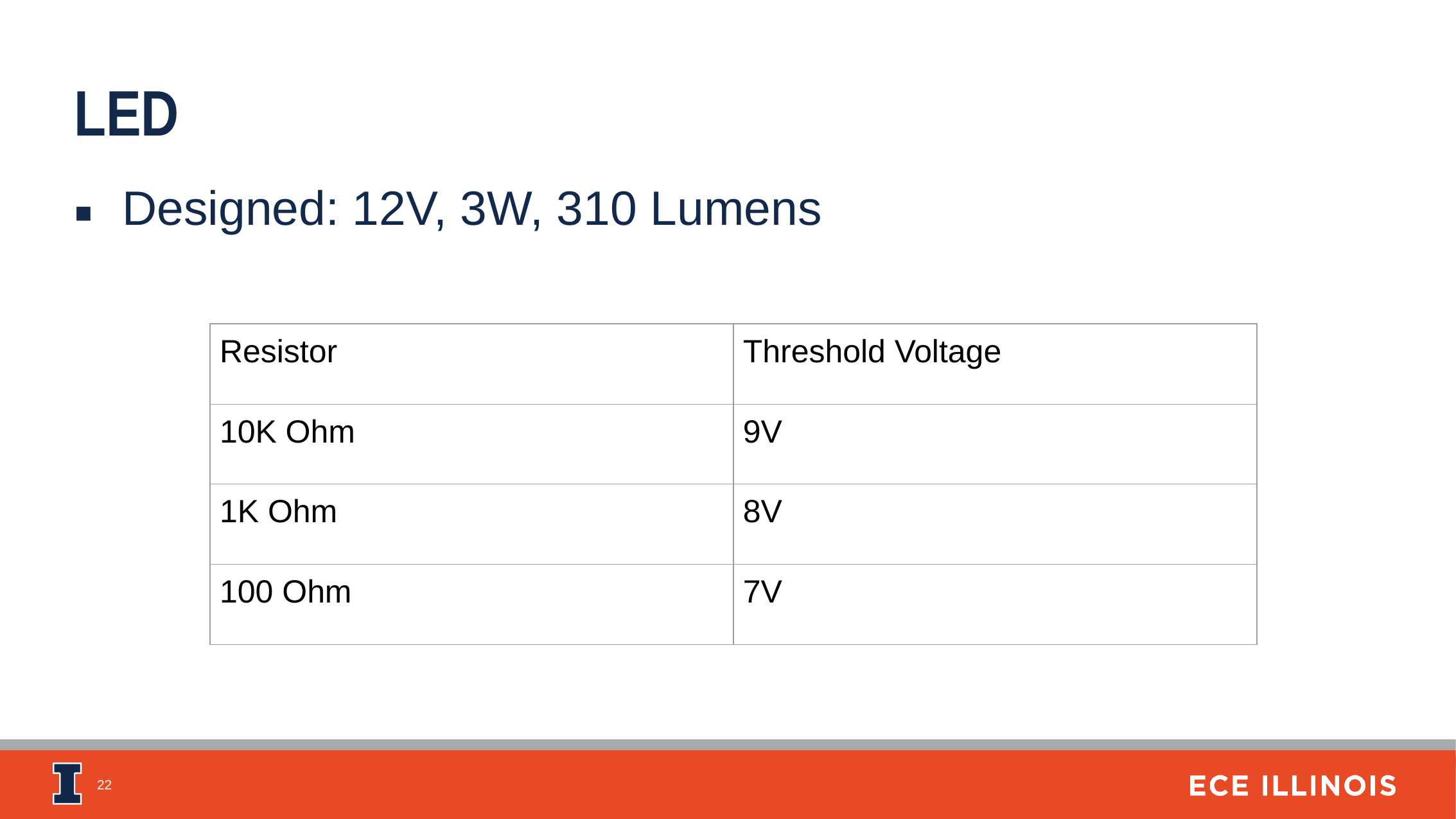

LED
Designed: 12V, 3W, 310 Lumens

| Resistor | Threshold Voltage |
| --- | --- |
| 10K Ohm | 9V |
| 1K Ohm | 8V |
| 100 Ohm | 7V |
22